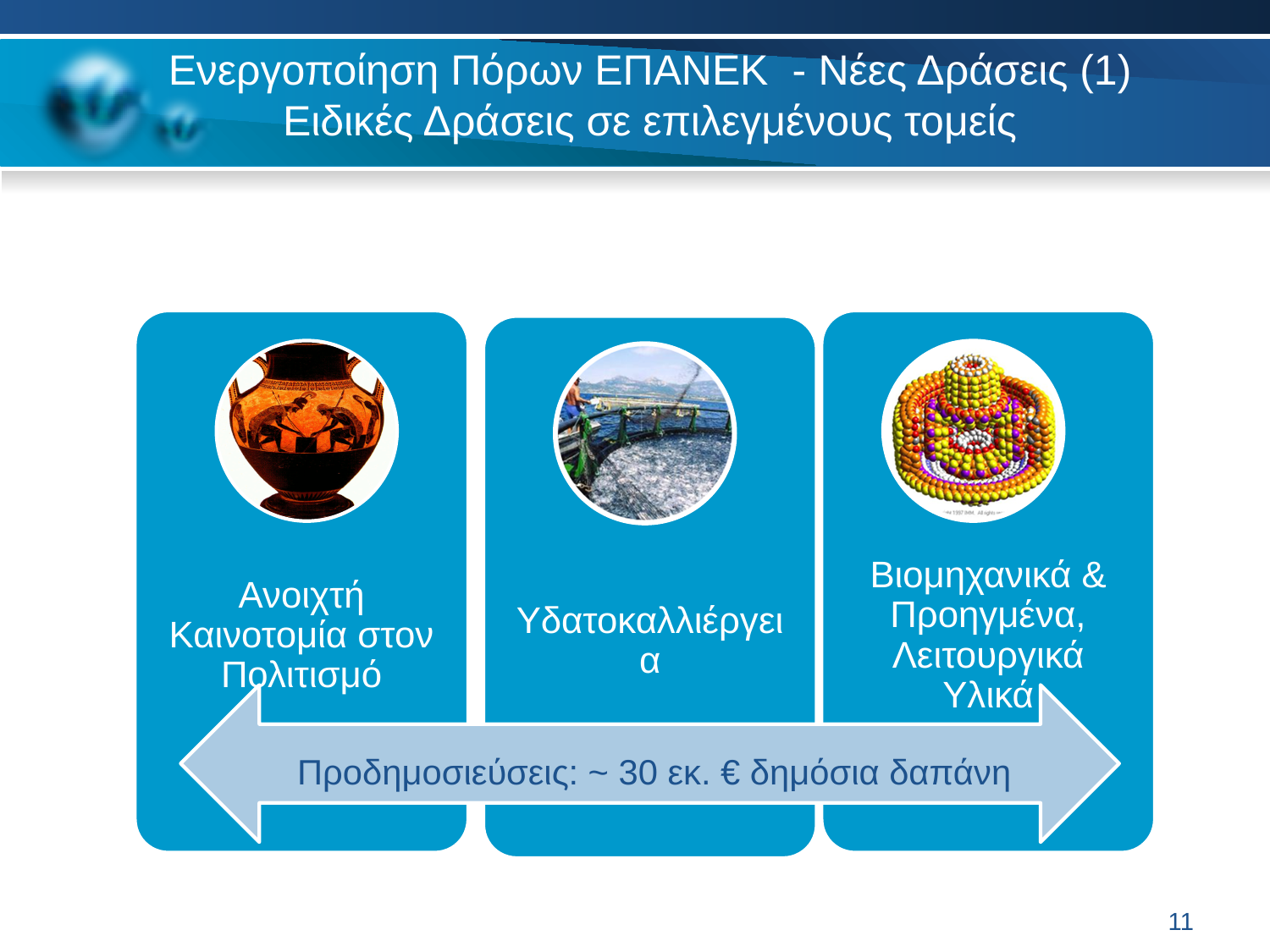

# Ενεργοποίηση Πόρων ΕΠΑΝΕΚ  - Νέες Δράσεις (1) Ειδικές Δράσεις σε επιλεγμένους τομείς
Ανοιχτή Καινοτομία στον Πολιτισμό
Υδατοκαλλιέργεια
Βιομηχανικά & Προηγμένα, Λειτουργικά Υλικά
 Προδημοσιεύσεις: ~ 30 εκ. € δημόσια δαπάνη
11